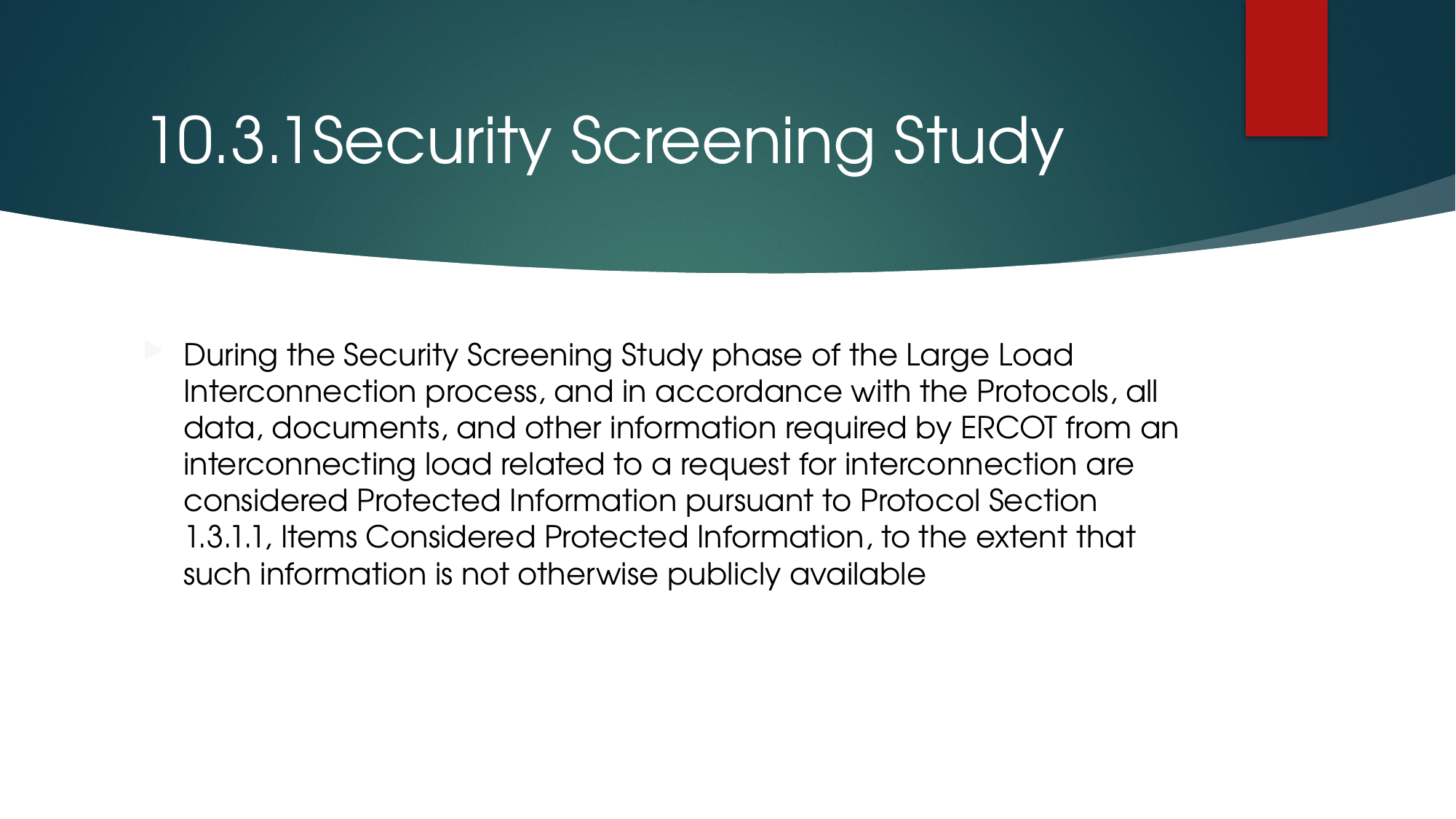

# 10.3.1Security Screening Study

During the Security Screening Study phase of the Large Load Interconnection process, and in accordance with the Protocols, all data, documents, and other information required by ERCOT from an interconnecting load related to a request for interconnection are considered Protected Information pursuant to Protocol Section 1.3.1.1, Items Considered Protected Information, to the extent that such information is not otherwise publicly available